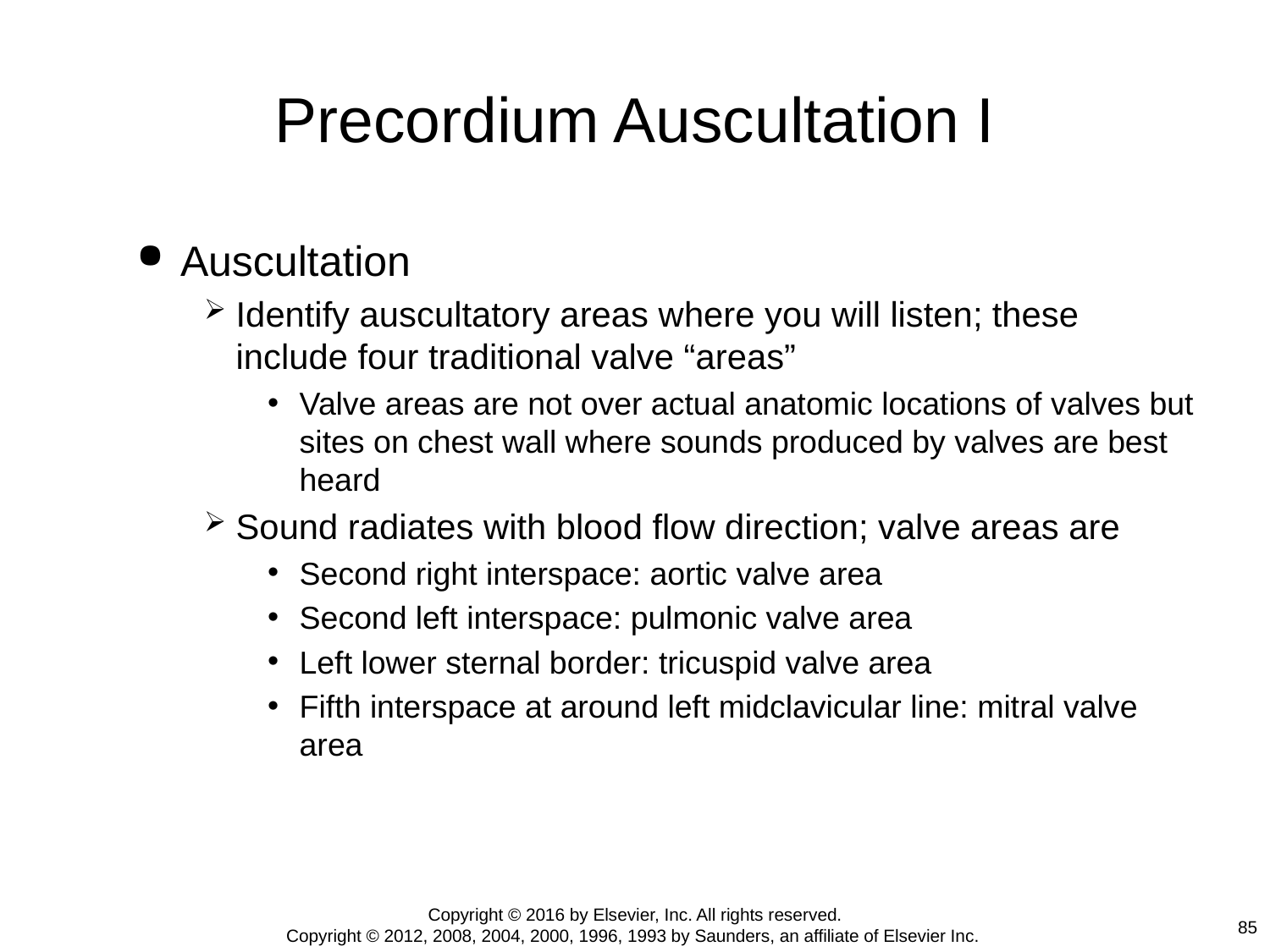

# Precordium Auscultation I
Auscultation
Identify auscultatory areas where you will listen; these include four traditional valve “areas”
Valve areas are not over actual anatomic locations of valves but sites on chest wall where sounds produced by valves are best heard
Sound radiates with blood flow direction; valve areas are
Second right interspace: aortic valve area
Second left interspace: pulmonic valve area
Left lower sternal border: tricuspid valve area
Fifth interspace at around left midclavicular line: mitral valve area
Copyright © 2016 by Elsevier, Inc. All rights reserved.
Copyright © 2012, 2008, 2004, 2000, 1996, 1993 by Saunders, an affiliate of Elsevier Inc.
85